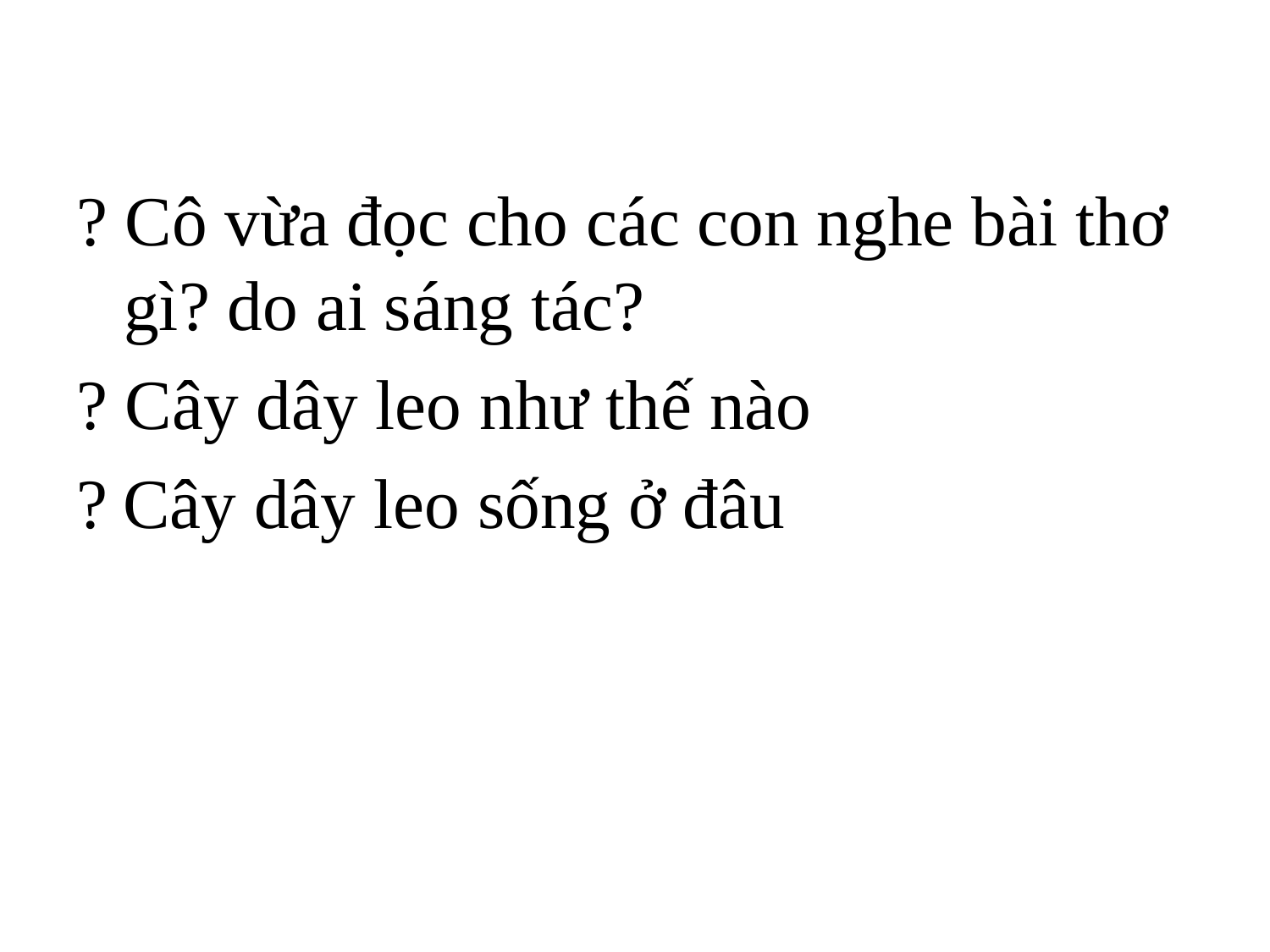

? Cô vừa đọc cho các con nghe bài thơ gì? do ai sáng tác?
? Cây dây leo như thế nào
? Cây dây leo sống ở đâu